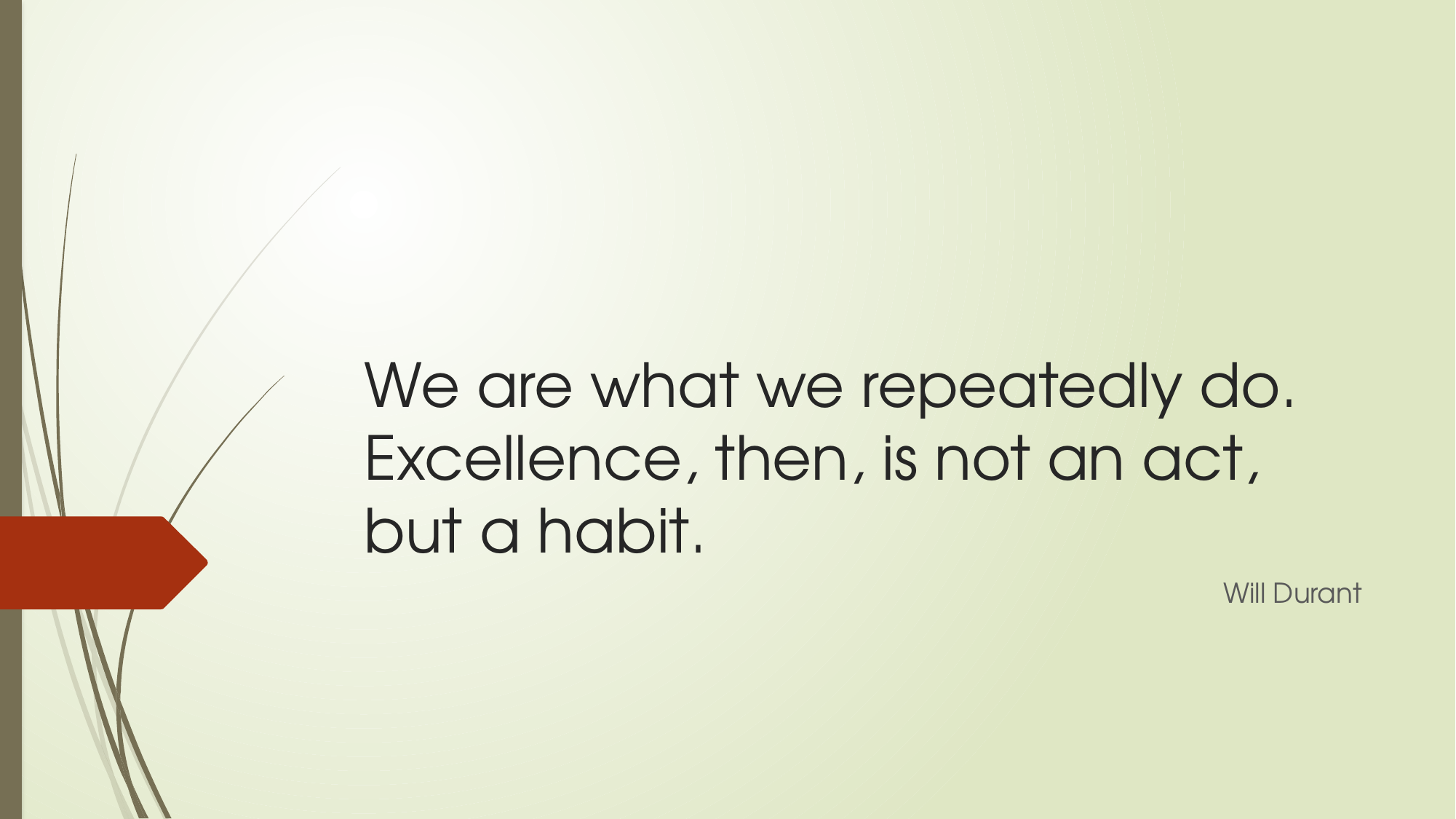

# We are what we repeatedly do. Excellence, then, is not an act, but a habit.
Will Durant